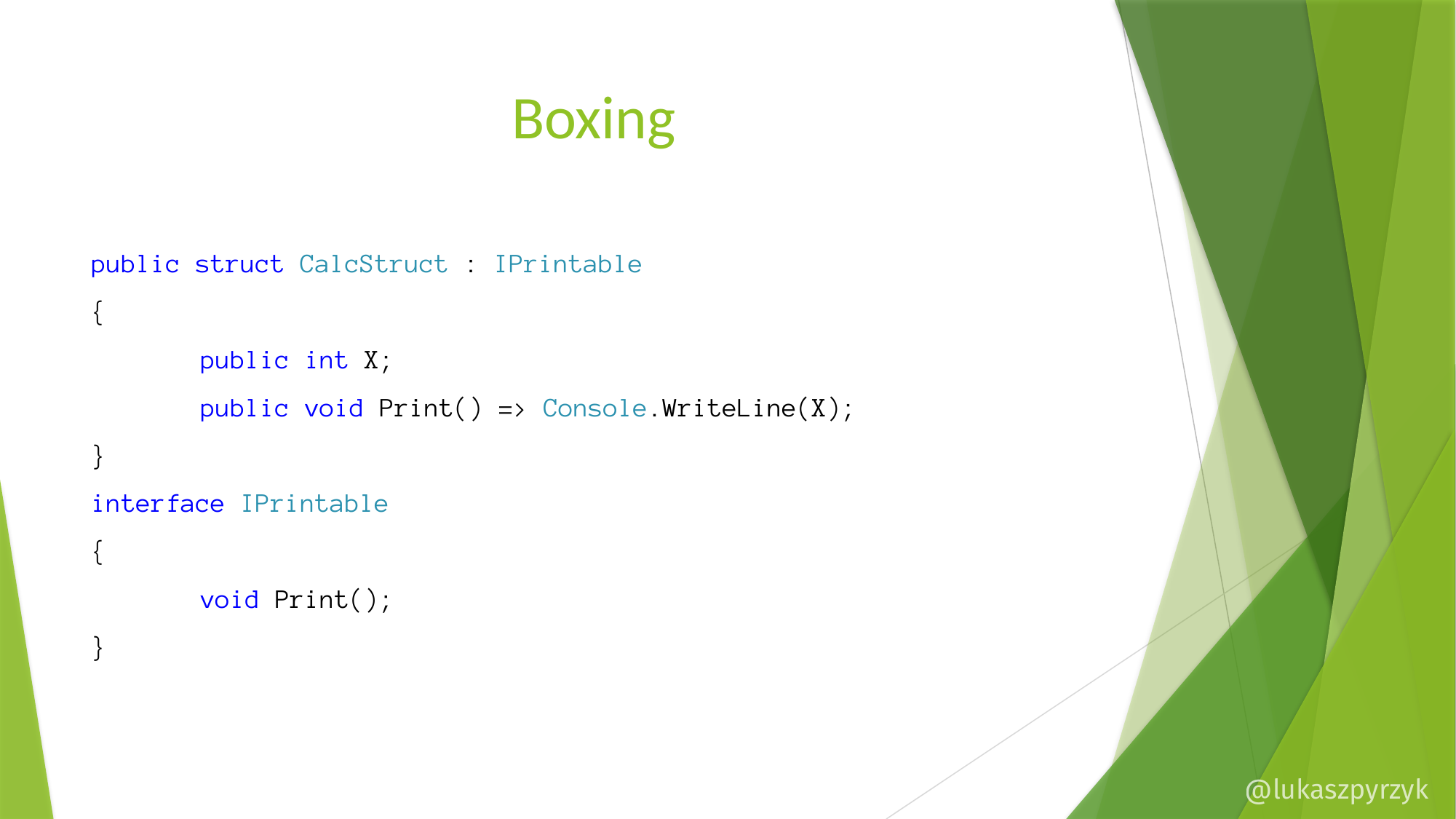

# Boxing
public struct CalcStruct : IPrintable
{
	public int X;
	public void Print() => Console.WriteLine(X);
}
interface IPrintable
{
	void Print();
}
@lukaszpyrzyk